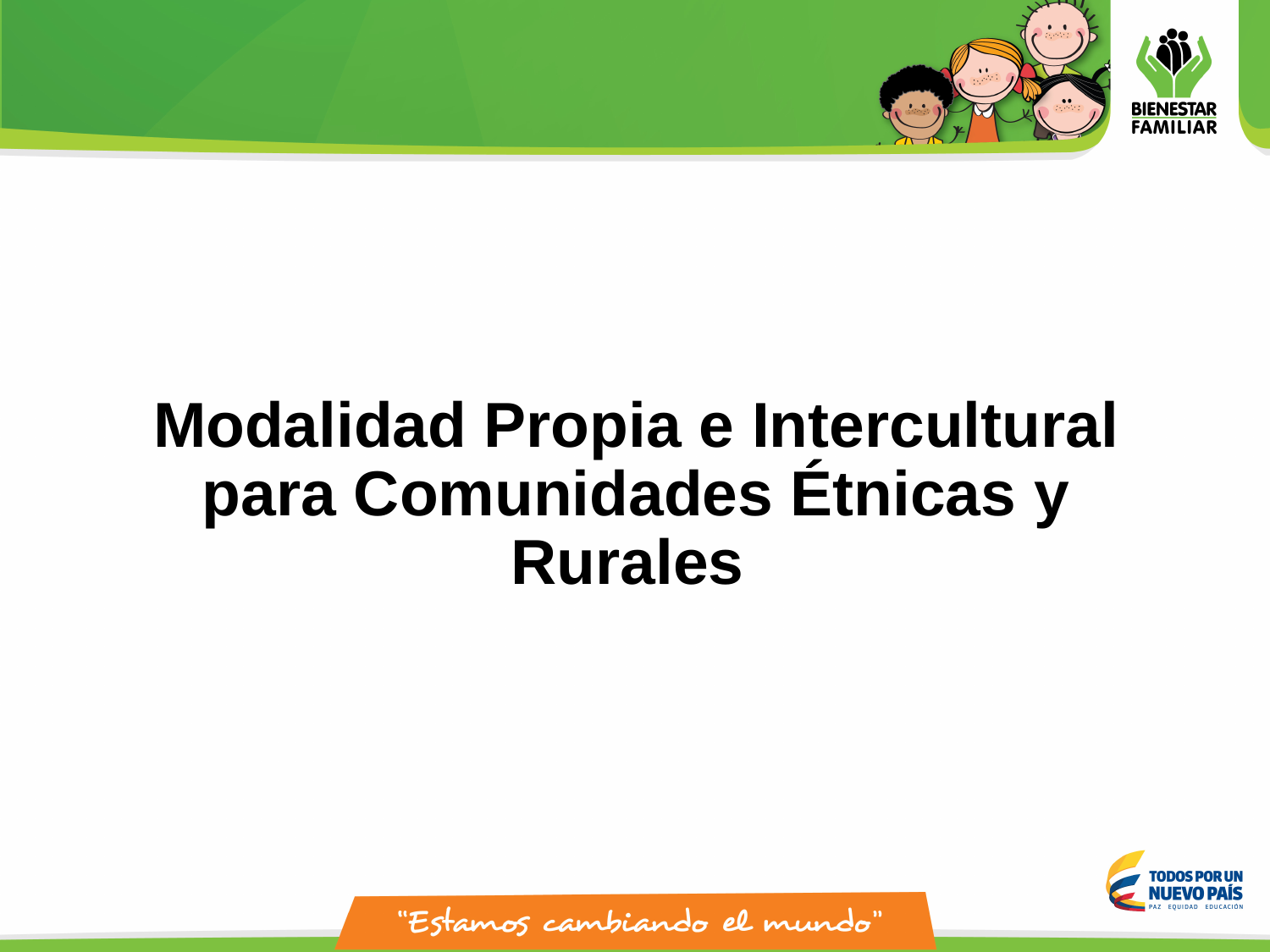

# Modalidad Propia e Intercultural para Comunidades Étnicas y Rurales